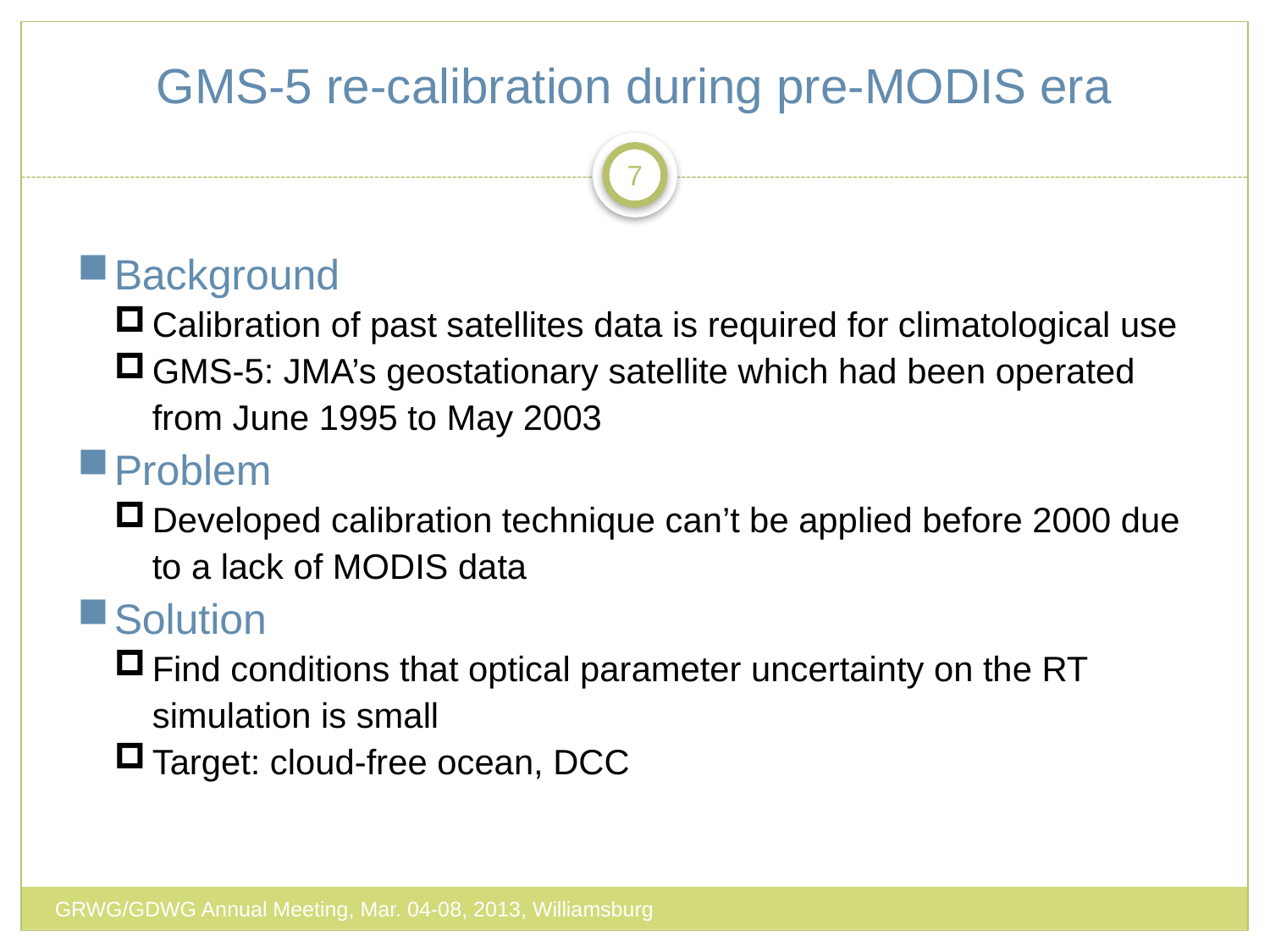

# GMS-5 re-calibration during pre-MODIS era
7
Background
Calibration of past satellites data is required for climatological use
GMS-5: JMA’s geostationary satellite which had been operated from June 1995 to May 2003
Problem
Developed calibration technique can’t be applied before 2000 due to a lack of MODIS data
Solution
Find conditions that optical parameter uncertainty on the RT simulation is small
Target: cloud-free ocean, DCC

GRWG/GDWG Annual Meeting, Mar. 04-08, 2013, Williamsburg